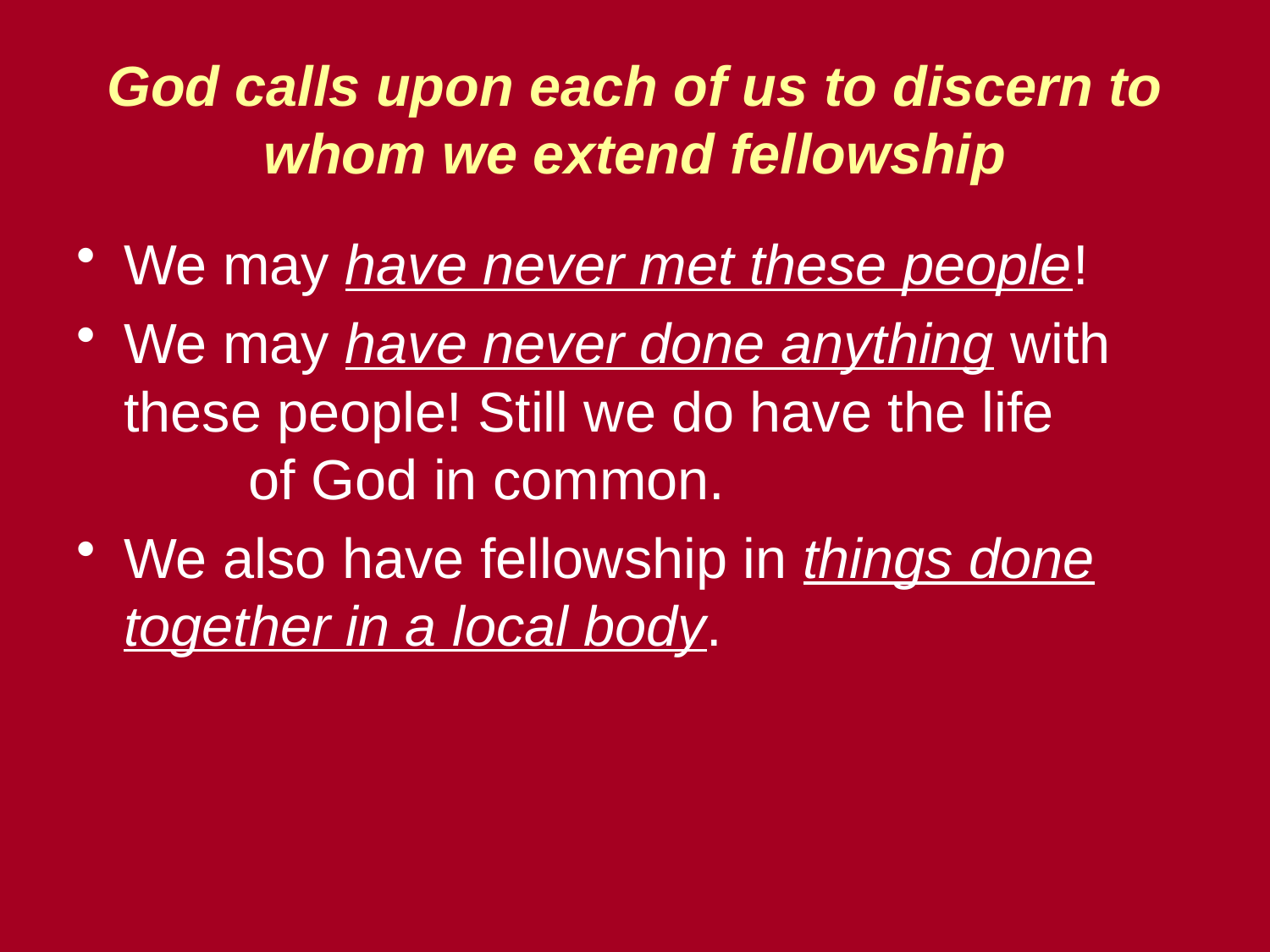

# God calls upon each of us to discern to whom we extend fellowship
We may have never met these people!
We may have never done anything with these people! Still we do have the life                 of God in common.
We also have fellowship in things done together in a local body.